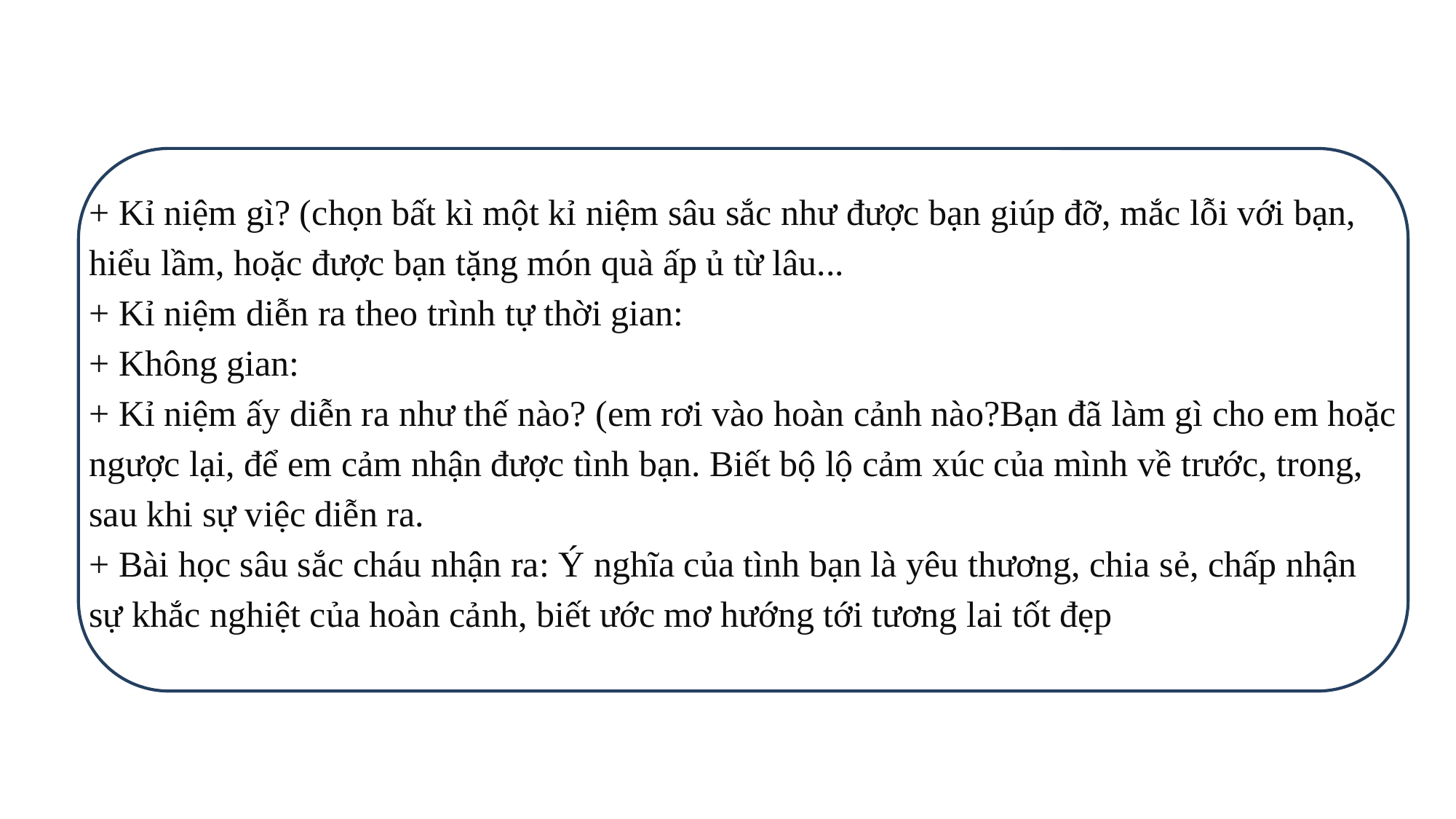

+ Kỉ niệm gì? (chọn bất kì một kỉ niệm sâu sắc như được bạn giúp đỡ, mắc lỗi với bạn, hiểu lầm, hoặc được bạn tặng món quà ấp ủ từ lâu...
+ Kỉ niệm diễn ra theo trình tự thời gian:
+ Không gian:
+ Kỉ niệm ấy diễn ra như thế nào? (em rơi vào hoàn cảnh nào?Bạn đã làm gì cho em hoặc ngược lại, để em cảm nhận được tình bạn. Biết bộ lộ cảm xúc của mình về trước, trong, sau khi sự việc diễn ra.
+ Bài học sâu sắc cháu nhận ra: Ý nghĩa của tình bạn là yêu thương, chia sẻ, chấp nhận sự khắc nghiệt của hoàn cảnh, biết ước mơ hướng tới tương lai tốt đẹp